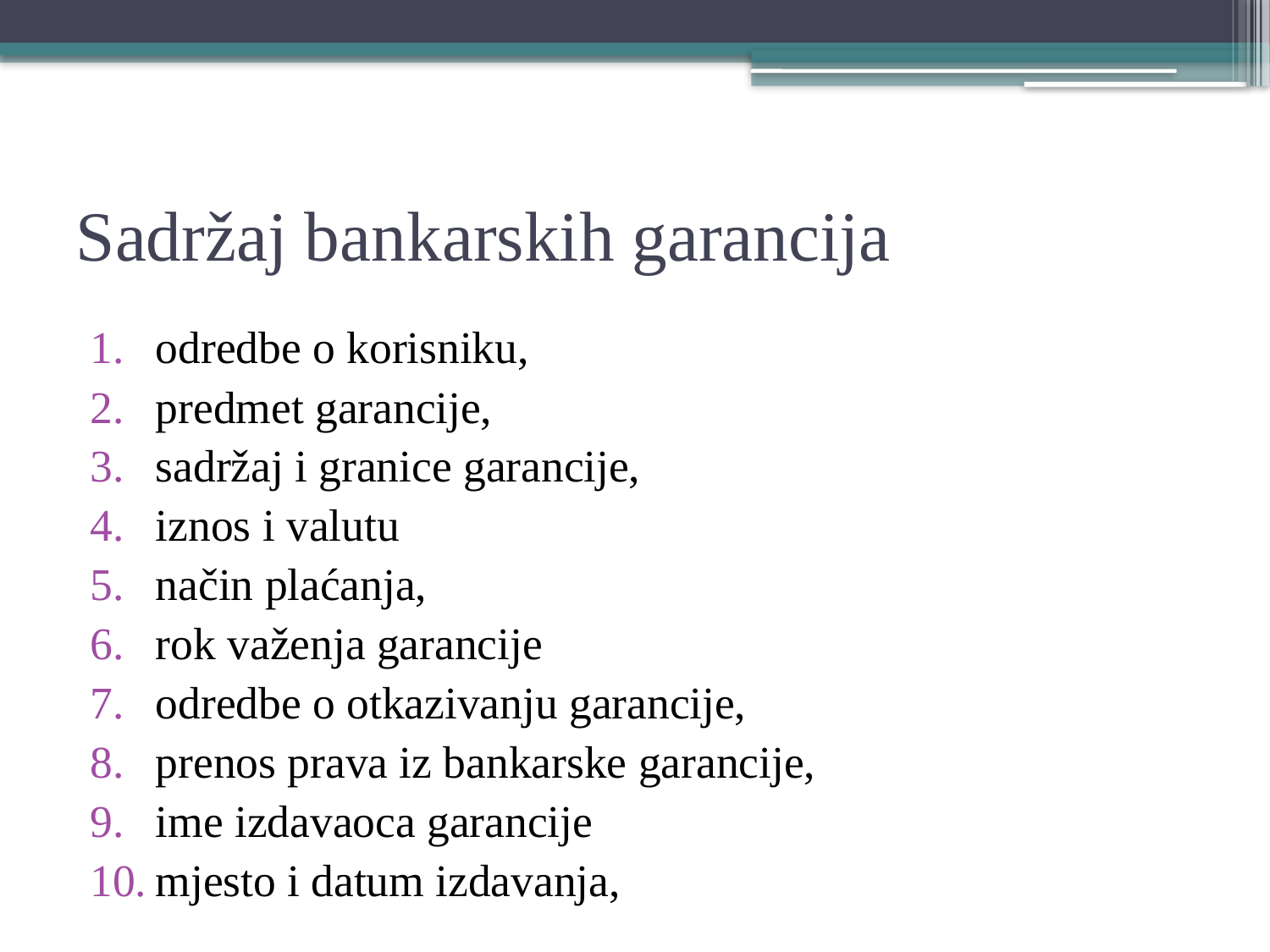

# Sadržaj bankarskih garancija
odredbe o korisniku,
predmet garancije,
sadržaj i granice garancije,
iznos i valutu
način plaćanja,
rok važenja garancije
odredbe o otkazivanju garancije,
prenos prava iz bankarske garancije,
ime izdavaoca garancije
mjesto i datum izdavanja,